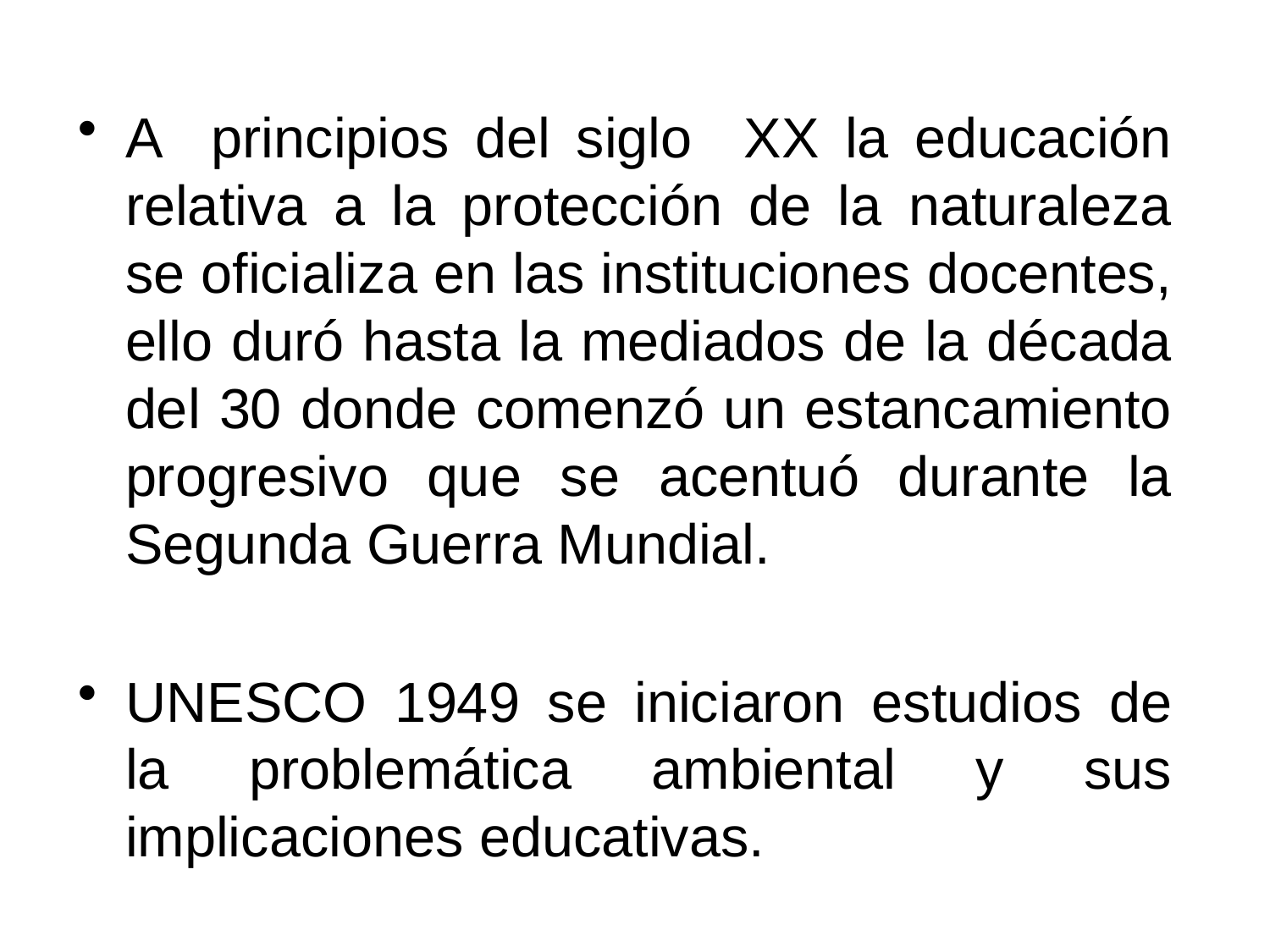

A  principios del siglo  XX la educación relativa a la protección de la naturaleza se oficializa en las instituciones docentes, ello duró hasta la mediados de la década del 30 donde comenzó un estancamiento progresivo que se acentuó durante la Segunda Guerra Mundial.

UNESCO 1949 se iniciaron estudios de la problemática ambiental y sus implicaciones educativas.